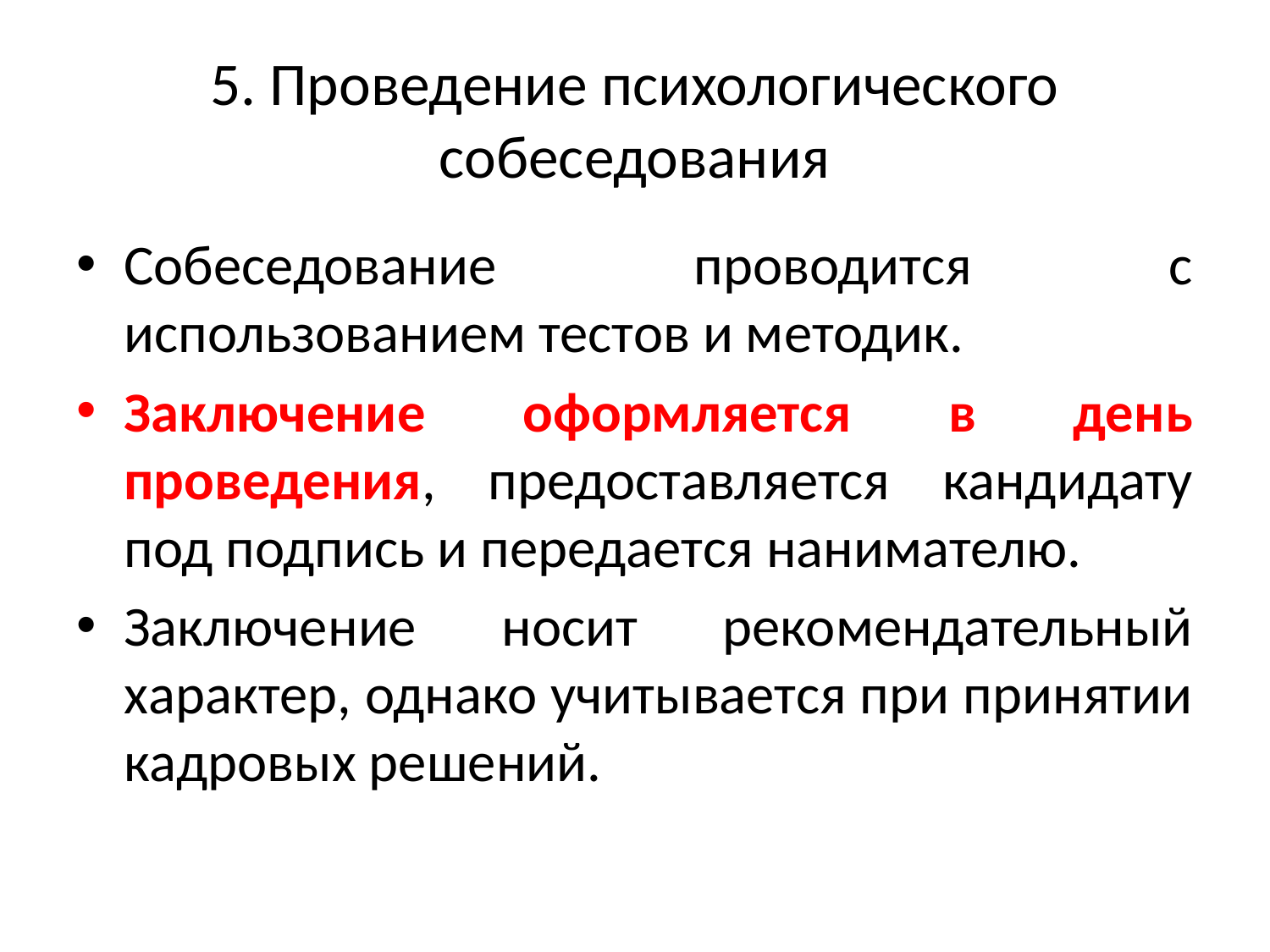

# 5. Проведение психологического собеседования
Собеседование проводится с использованием тестов и методик.
Заключение оформляется в день проведения, предоставляется кандидату под подпись и передается нанимателю.
Заключение носит рекомендательный характер, однако учитывается при принятии кадровых решений.